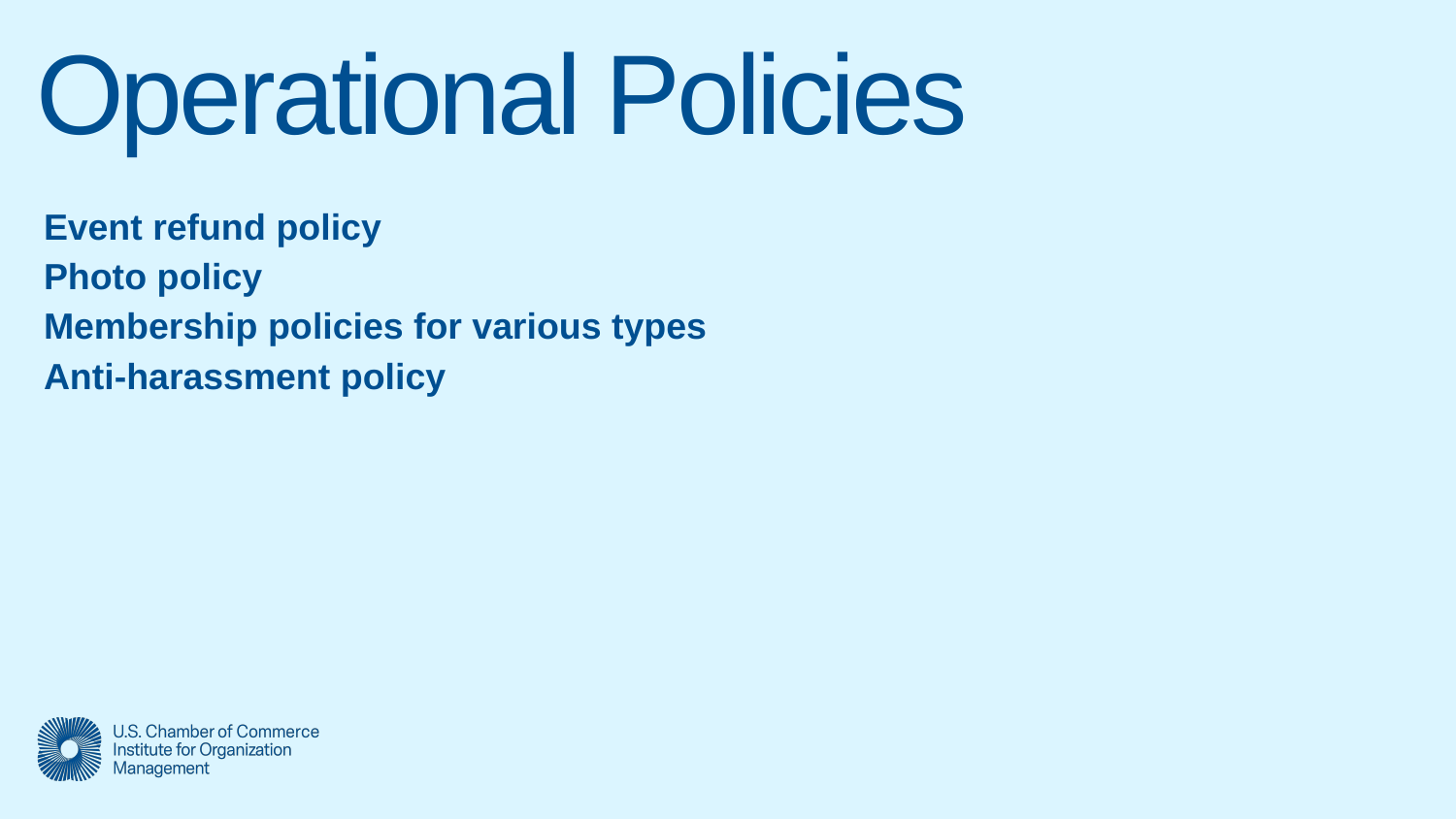

# Operational Policies
Event refund policy
Photo policy
Membership policies for various types
Anti-harassment policy